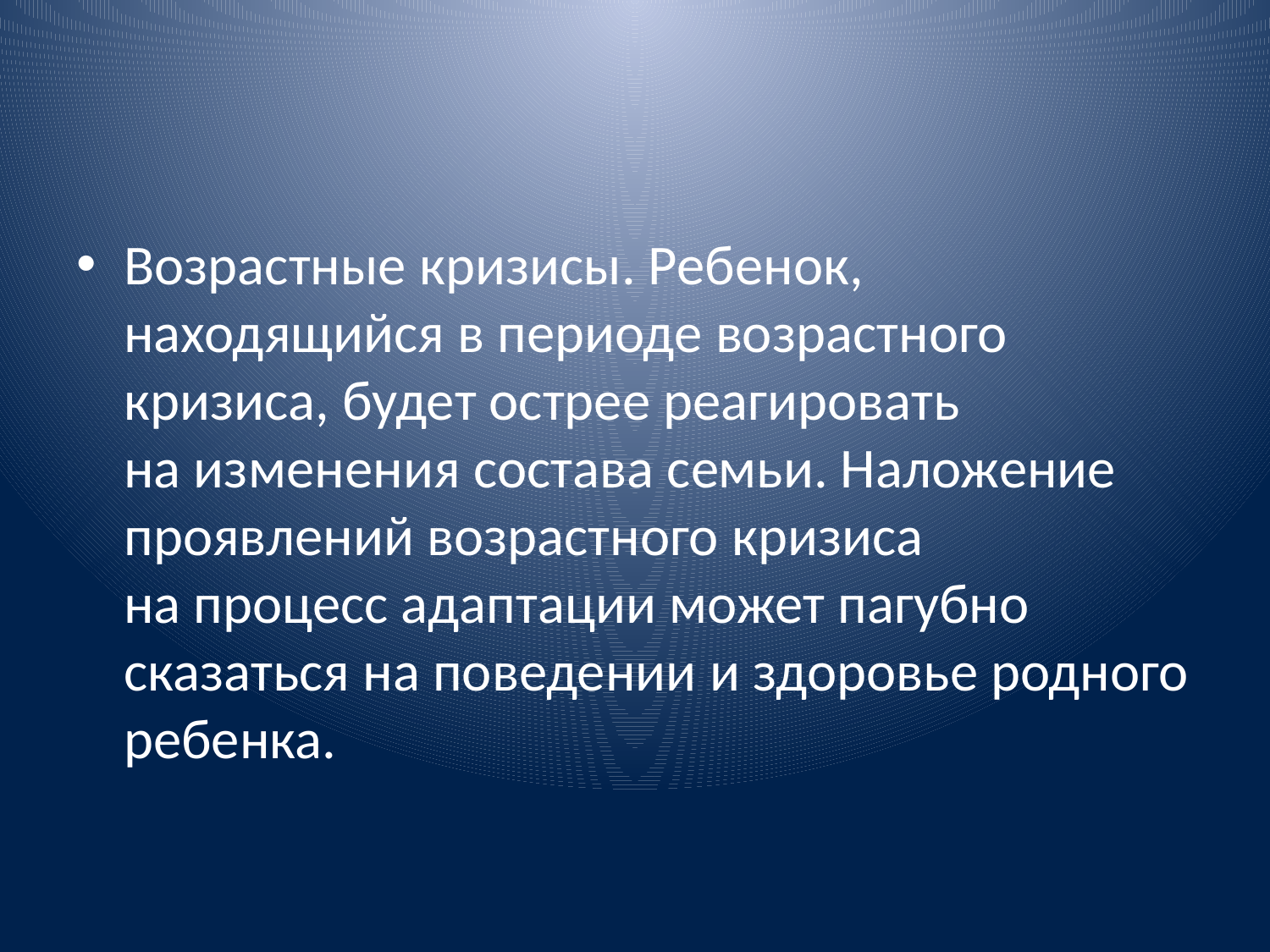

#
Возрастные кризисы. Ребенок, находящийся в периоде возрастного кризиса, будет острее реагировать на изменения состава семьи. Наложение проявлений возрастного кризиса на процесс адаптации может пагубно сказаться на поведении и здоровье родного ребенка.